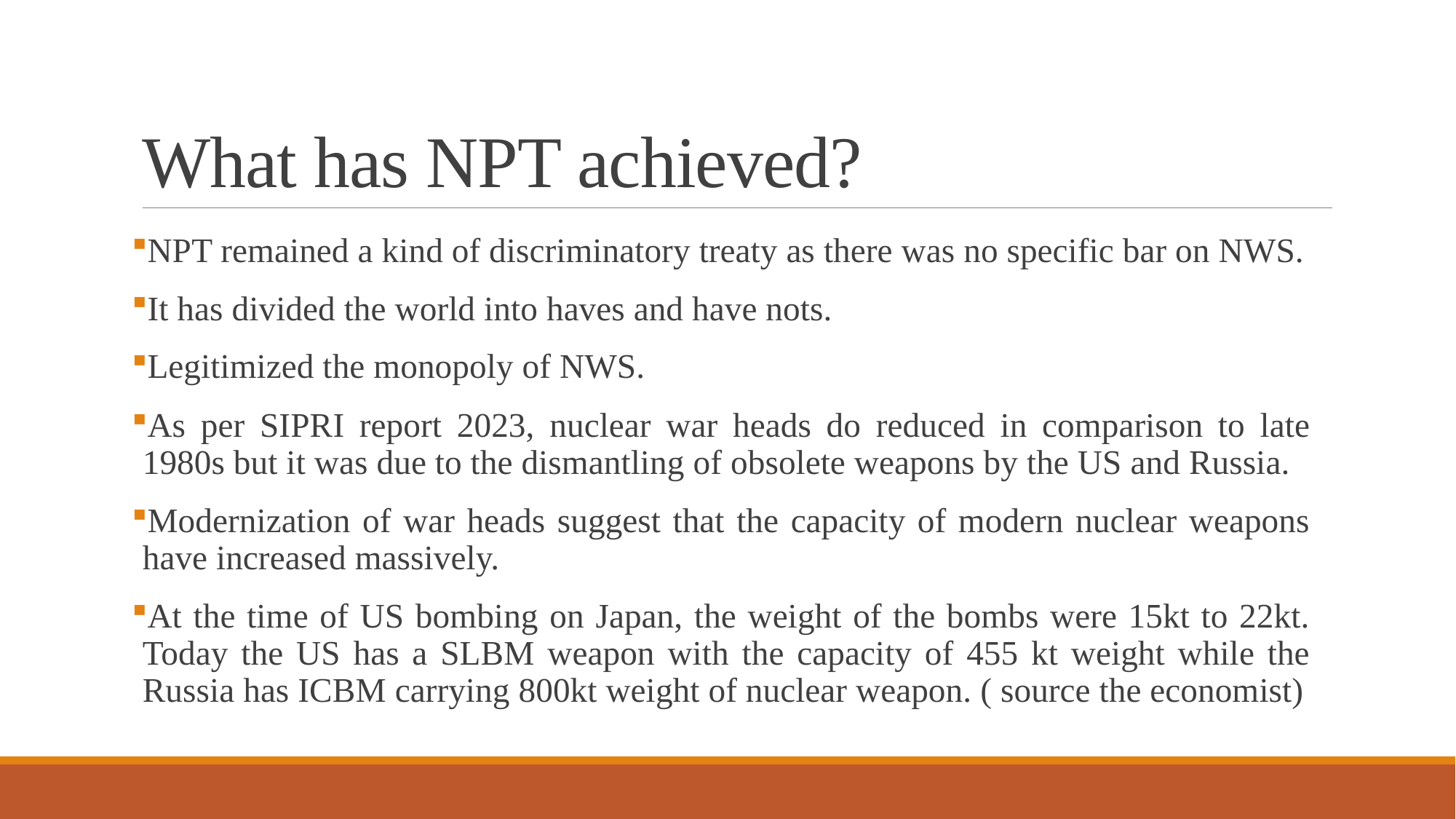

# What has NPT achieved?
NPT remained a kind of discriminatory treaty as there was no specific bar on NWS.
It has divided the world into haves and have nots.
Legitimized the monopoly of NWS.
As per SIPRI report 2023, nuclear war heads do reduced in comparison to late 1980s but it was due to the dismantling of obsolete weapons by the US and Russia.
Modernization of war heads suggest that the capacity of modern nuclear weapons have increased massively.
At the time of US bombing on Japan, the weight of the bombs were 15kt to 22kt. Today the US has a SLBM weapon with the capacity of 455 kt weight while the Russia has ICBM carrying 800kt weight of nuclear weapon. ( source the economist)